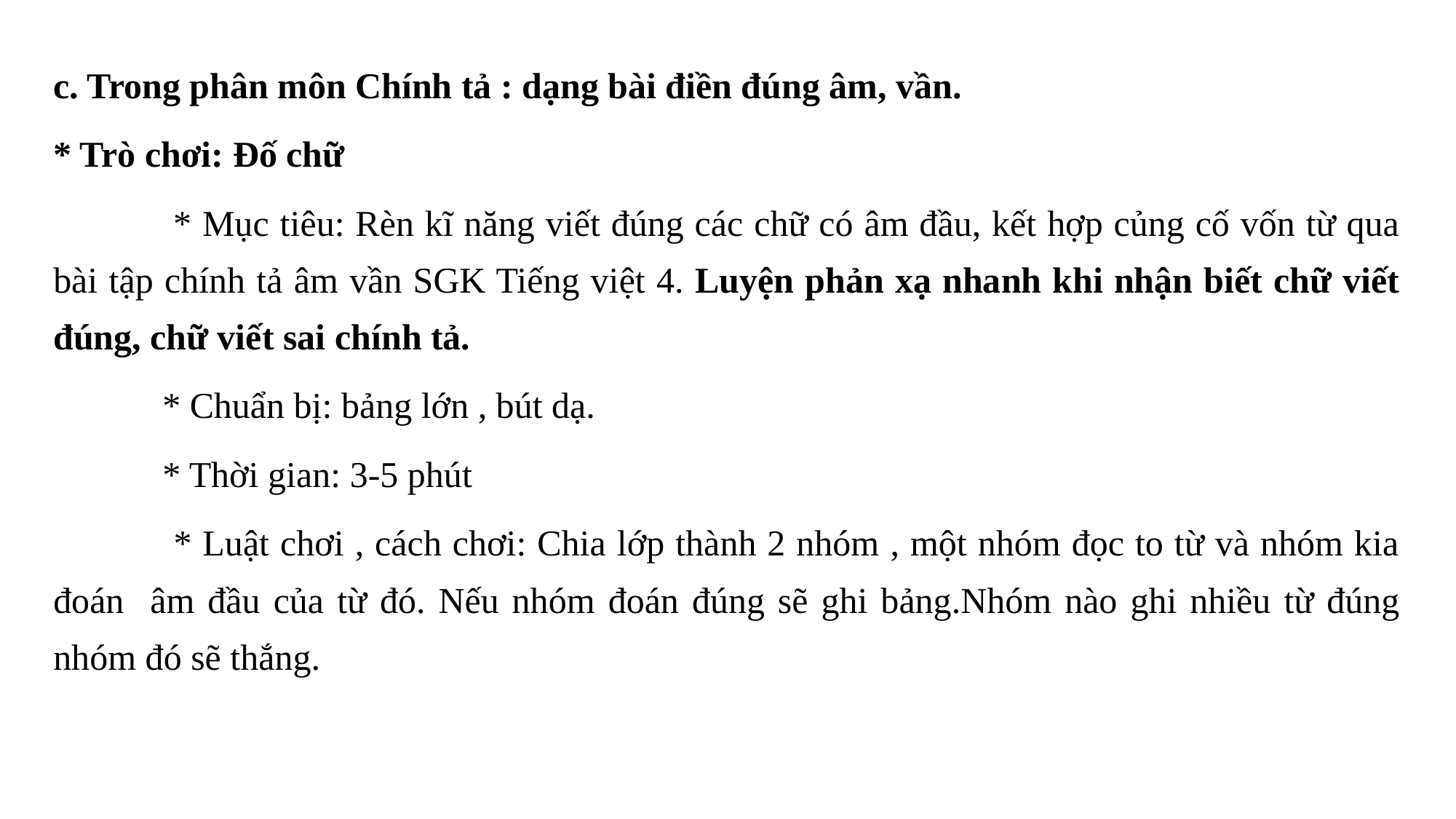

c. Trong phân môn Chính tả : dạng bài điền đúng âm, vần.
* Trò chơi: Đố chữ
      	* Mục tiêu: Rèn kĩ năng viết đúng các chữ có âm đầu, kết hợp củng cố vốn từ qua bài tập chính tả âm vần SGK Tiếng việt 4. Luyện phản xạ nhanh khi nhận biết chữ viết đúng, chữ viết sai chính tả.
     	* Chuẩn bị: bảng lớn , bút dạ.
     	* Thời gian: 3-5 phút
      	* Luật chơi , cách chơi: Chia lớp thành 2 nhóm , một nhóm đọc to từ và nhóm kia đoán  âm đầu của từ đó. Nếu nhóm đoán đúng sẽ ghi bảng.Nhóm nào ghi nhiều từ đúng nhóm đó sẽ thắng.